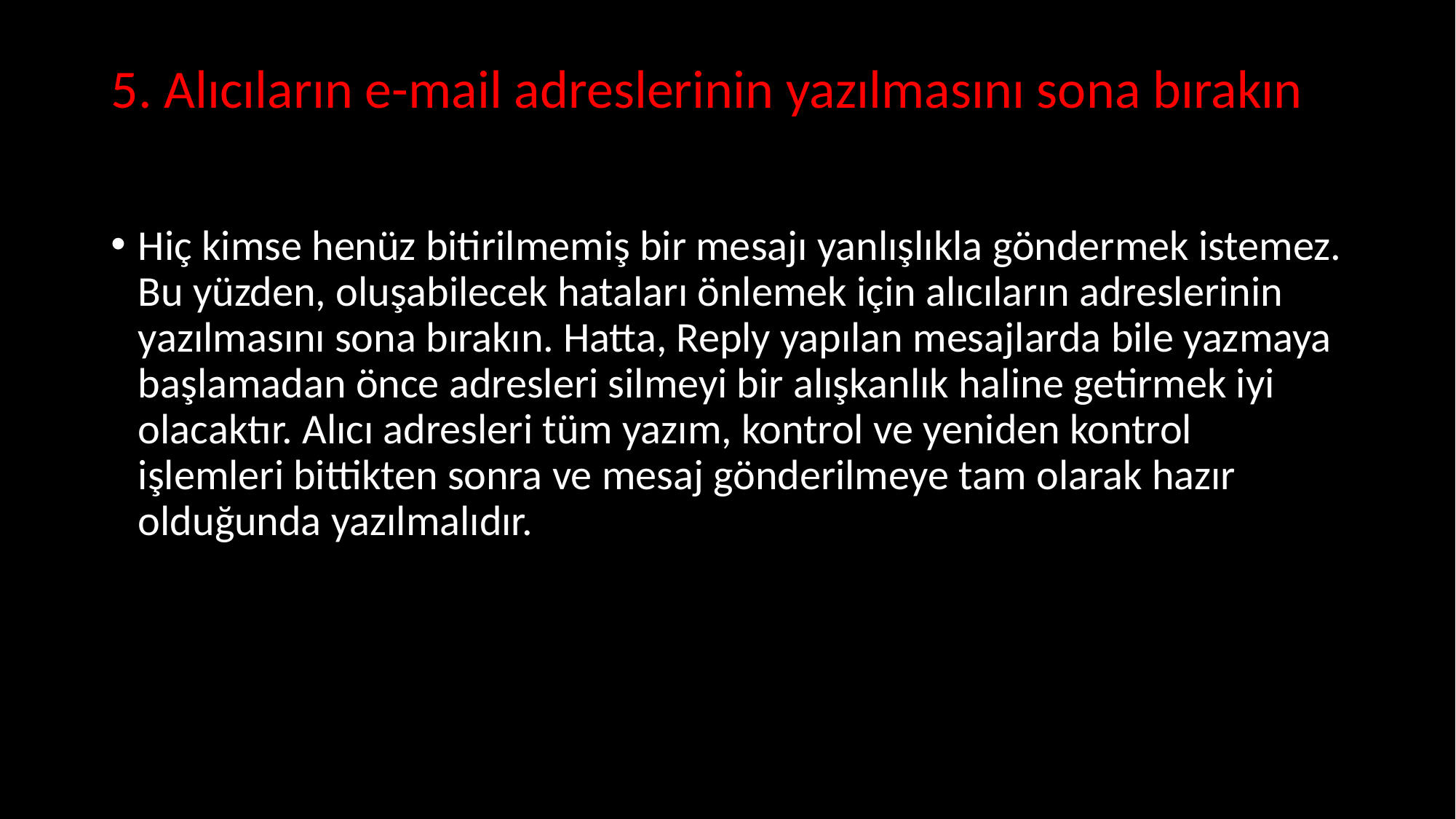

# 5. Alıcıların e-mail adreslerinin yazılmasını sona bırakın
Hiç kimse henüz bitirilmemiş bir mesajı yanlışlıkla göndermek istemez. Bu yüzden, oluşabilecek hataları önlemek için alıcıların adreslerinin yazılmasını sona bırakın. Hatta, Reply yapılan mesajlarda bile yazmaya başlamadan önce adresleri silmeyi bir alışkanlık haline getirmek iyi olacaktır. Alıcı adresleri tüm yazım, kontrol ve yeniden kontrol işlemleri bittikten sonra ve mesaj gönderilmeye tam olarak hazır olduğunda yazılmalıdır.